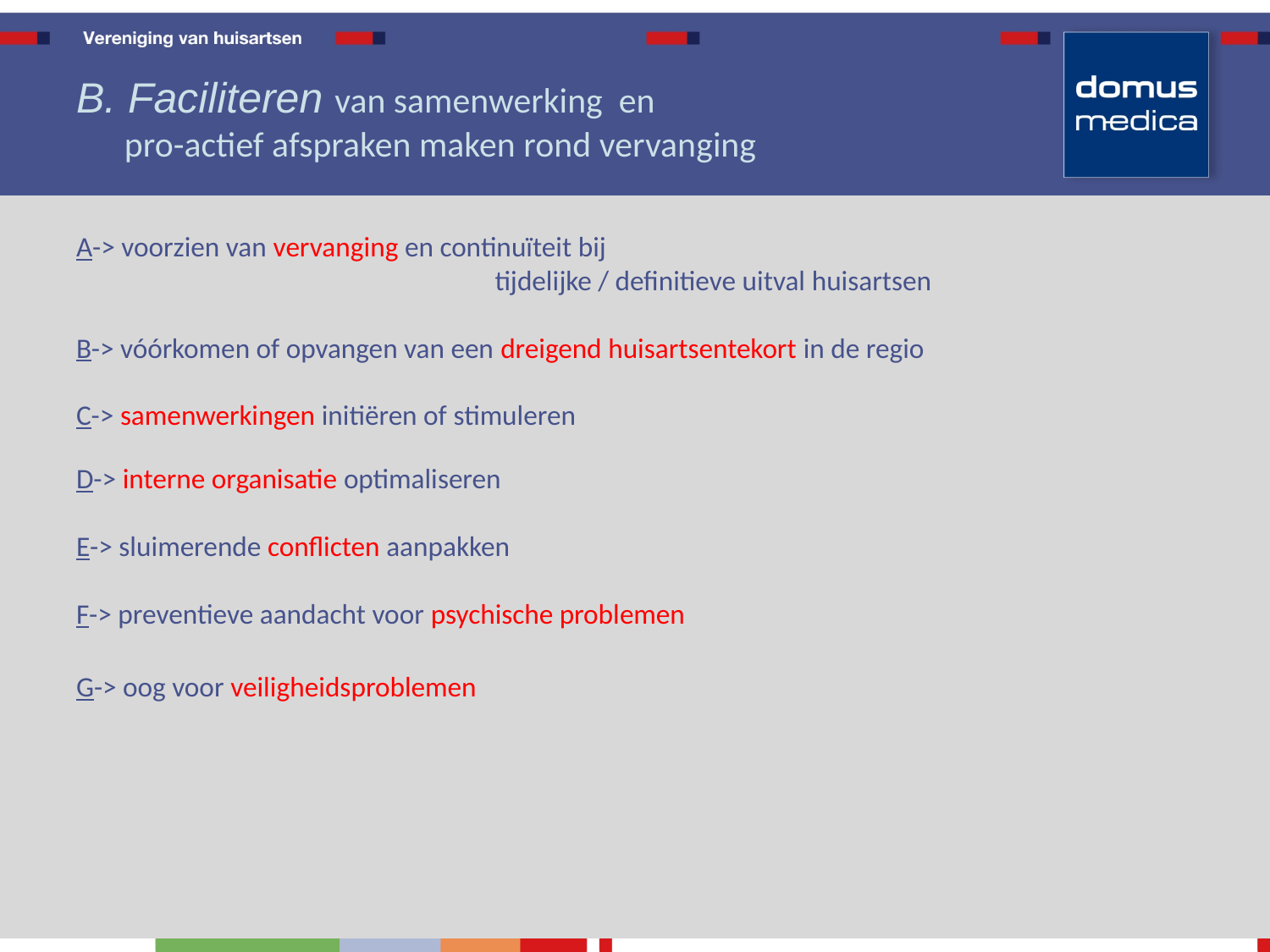

# B. Faciliteren van samenwerking  en pro-actief afspraken maken rond vervanging
A-> voorzien van vervanging en continuïteit bij
                                                                  tijdelijke / definitieve uitval huisartsen
B-> vóórkomen of opvangen van een dreigend huisartsentekort in de regio
C-> samenwerkingen initiëren of stimuleren
D-> interne organisatie optimaliseren
E-> sluimerende conflicten aanpakken
F-> preventieve aandacht voor psychische problemen
G-> oog voor veiligheidsproblemen